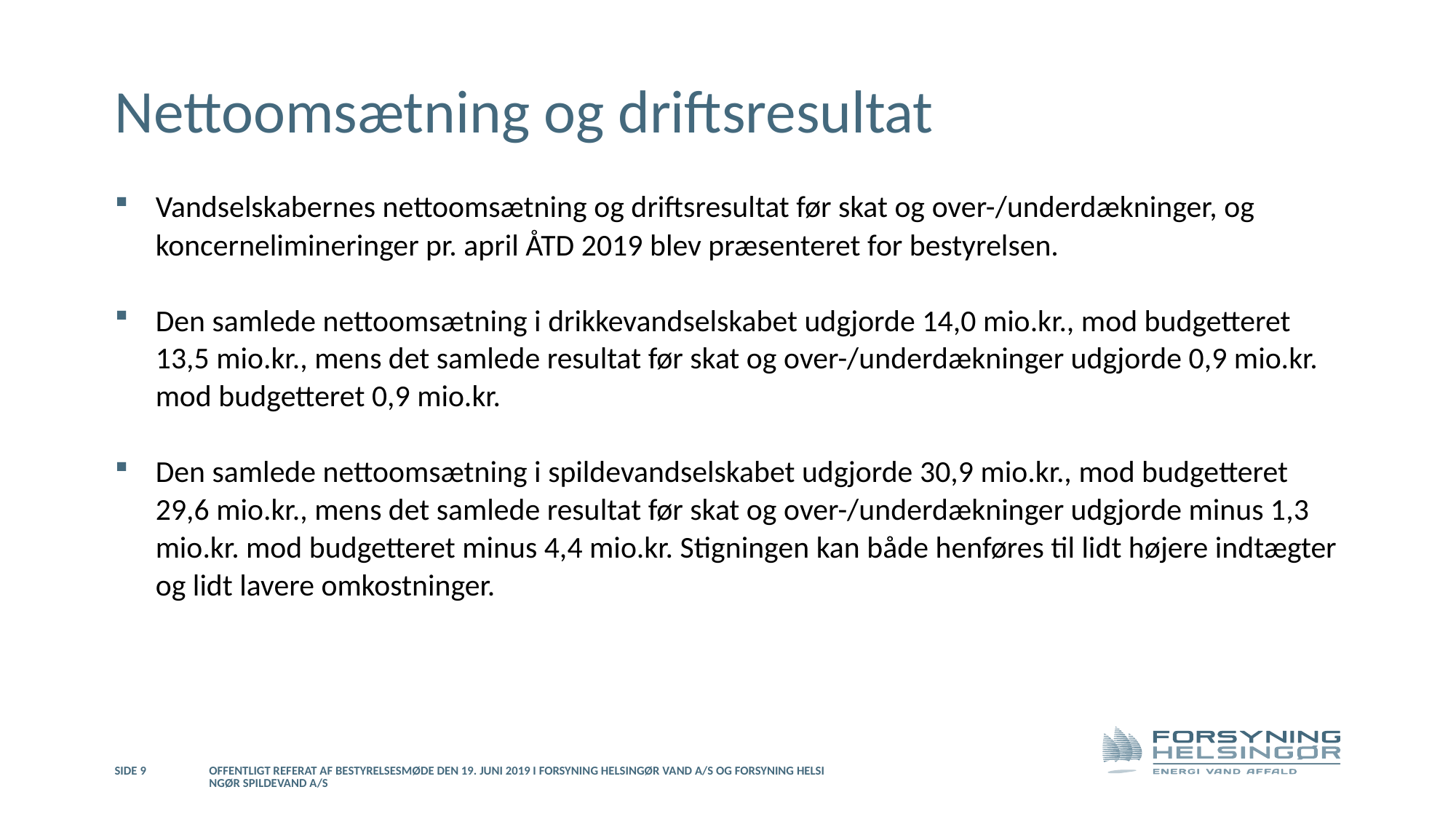

# Nettoomsætning og driftsresultat

Vandselskabernes nettoomsætning og driftsresultat før skat og over-/underdækninger, og koncernelimineringer pr. april ÅTD 2019 blev præsenteret for bestyrelsen.

Den samlede nettoomsætning i drikkevandselskabet udgjorde 14,0 mio.kr., mod budgetteret 13,5 mio.kr., mens det samlede resultat før skat og over-/underdækninger udgjorde 0,9 mio.kr. mod budgetteret 0,9 mio.kr.

Den samlede nettoomsætning i spildevandselskabet udgjorde 30,9 mio.kr., mod budgetteret 29,6 mio.kr., mens det samlede resultat før skat og over-/underdækninger udgjorde minus 1,3 mio.kr. mod budgetteret minus 4,4 mio.kr. Stigningen kan både henføres til lidt højere indtægter og lidt lavere omkostninger.

Side 9
Offentligt referat af bestyrelsesmøde den 19. juni 2019 i Forsyning Helsingør Vand A/S og Forsyning Helsingør Spildevand A/S